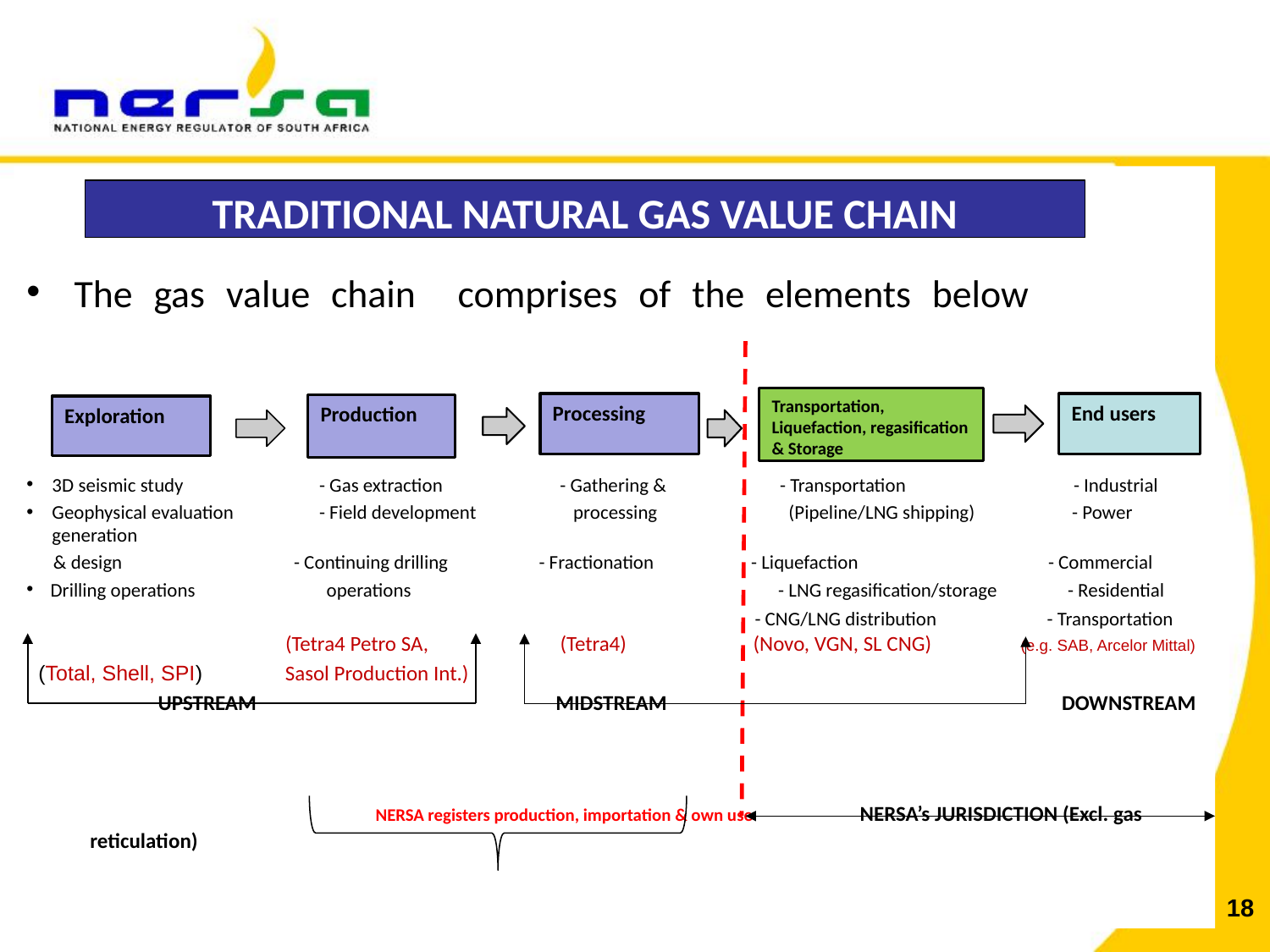

The gas value chain  comprises of the elements below

3D seismic study	   - Gas extraction	- Gathering &	                     - Transportation 	                              - Industrial
Geophysical evaluation 	   - Field development	   processing	                       (Pipeline/LNG shipping)                      - Power generation
      & design		   - Continuing drilling	 - Fractionation                      - Liquefaction	                              - Commercial
Drilling operations	     operations		                   	                     - LNG regasification/storage                - Residential
					                     - CNG/LNG distribution                         - Transportation                   		 (Tetra4 Petro SA,                           (Tetra4)                          (Novo, VGN, SL CNG)               (e.g. SAB, Arcelor Mittal)
  (Total, Shell, SPI)                 Sasol Production Int.)
                           UPSTREAM		                         MIDSTREAM                                                                   DOWNSTREAM

                                                                                        					    NERSA registers production, importation & own use 	 NERSA’s JURISDICTION (Excl. gas reticulation)

Traditional Natural Gas Value Chain
Transportation, Liquefaction, regasification & Storage

Processing
End users
Production
Exploration

18